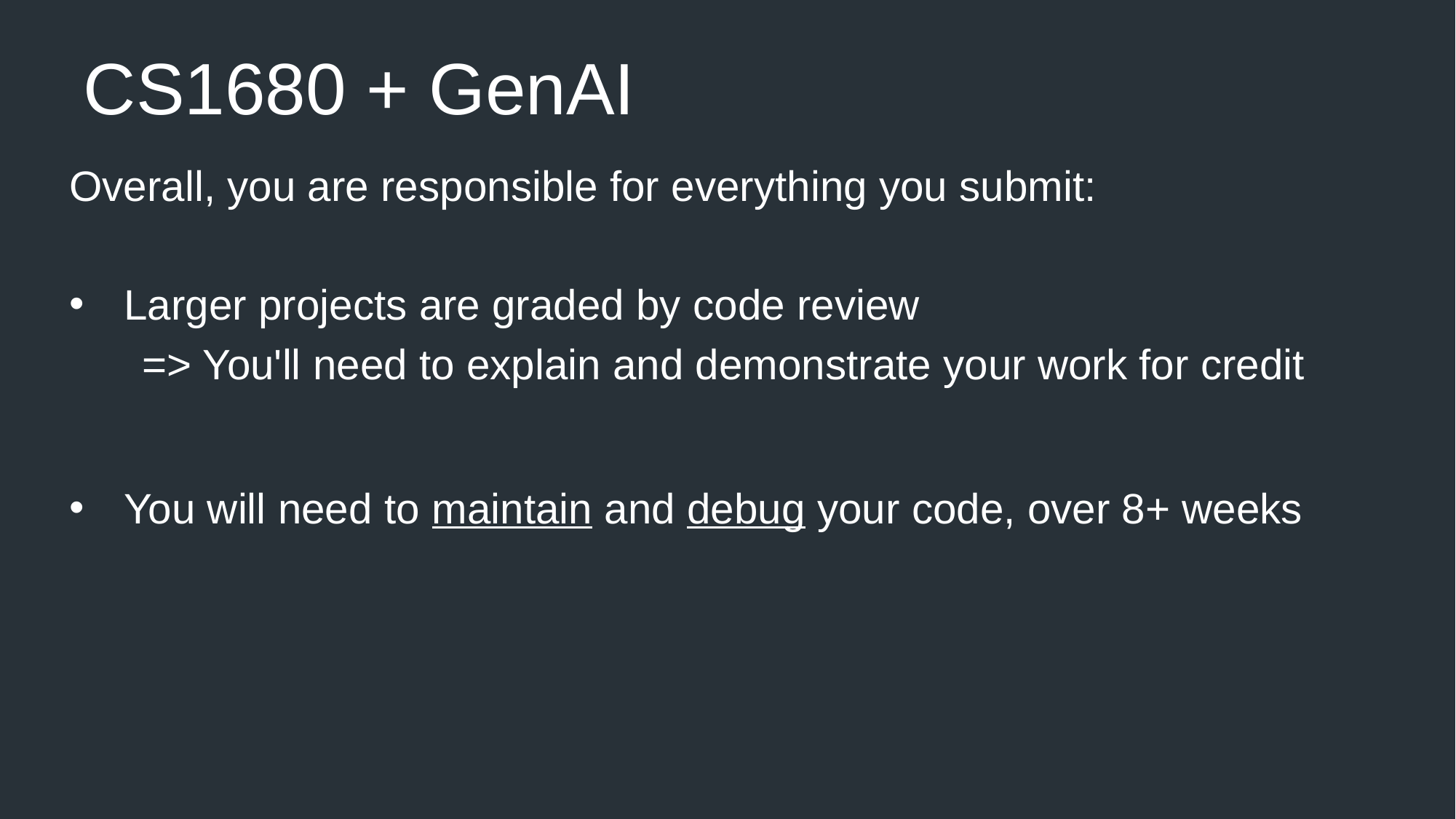

CS1680 + GenAI
Overall, you are responsible for everything you submit:

Larger projects are graded by code review
=> You'll need to explain and demonstrate your work for credit

You will need to maintain and debug your code, over 8+ weeks